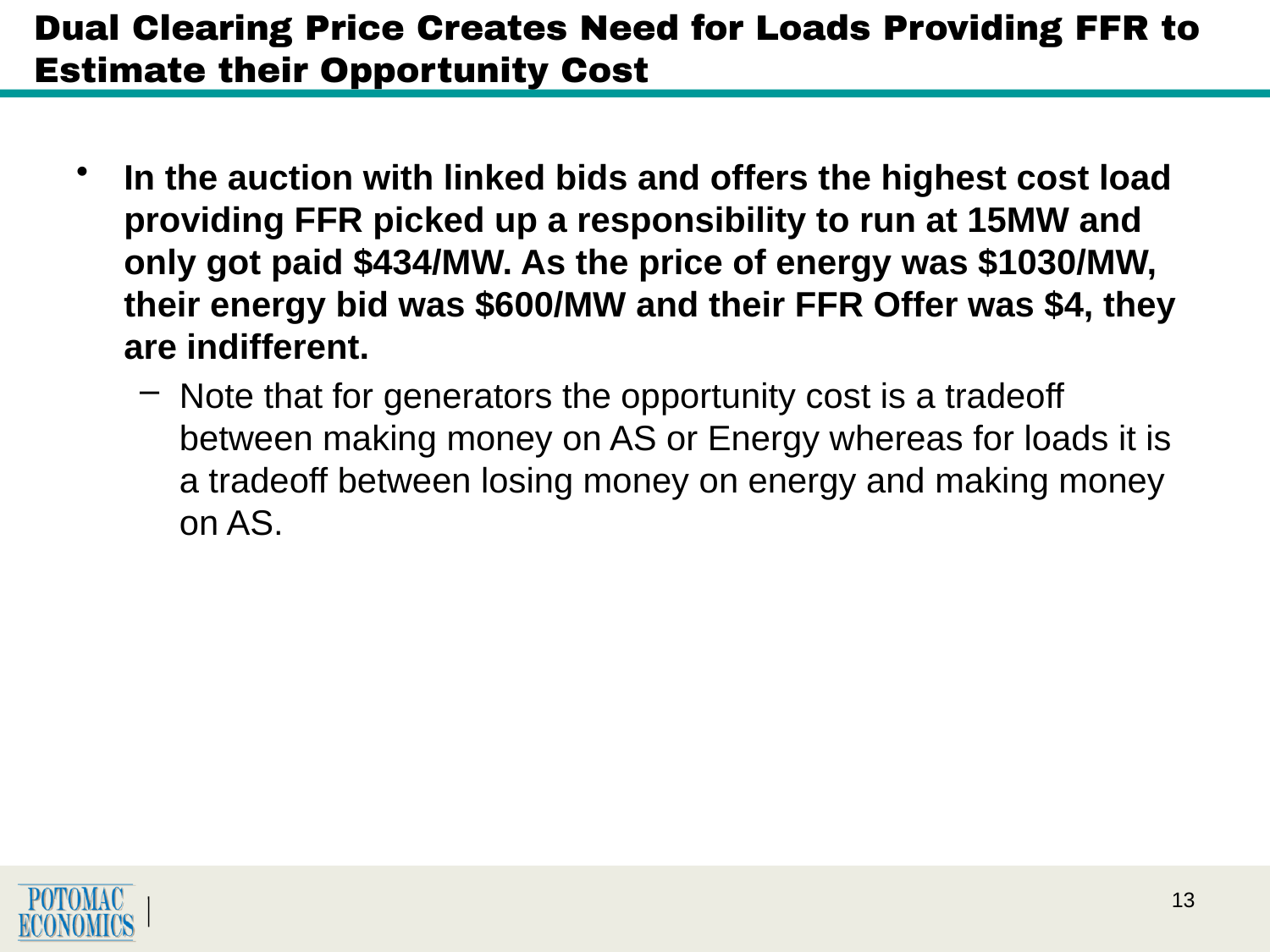

# Dual Clearing Price Creates Need for Loads Providing FFR to Estimate their Opportunity Cost
In the auction with linked bids and offers the highest cost load providing FFR picked up a responsibility to run at 15MW and only got paid $434/MW. As the price of energy was $1030/MW, their energy bid was $600/MW and their FFR Offer was $4, they are indifferent.
Note that for generators the opportunity cost is a tradeoff between making money on AS or Energy whereas for loads it is a tradeoff between losing money on energy and making money on AS.